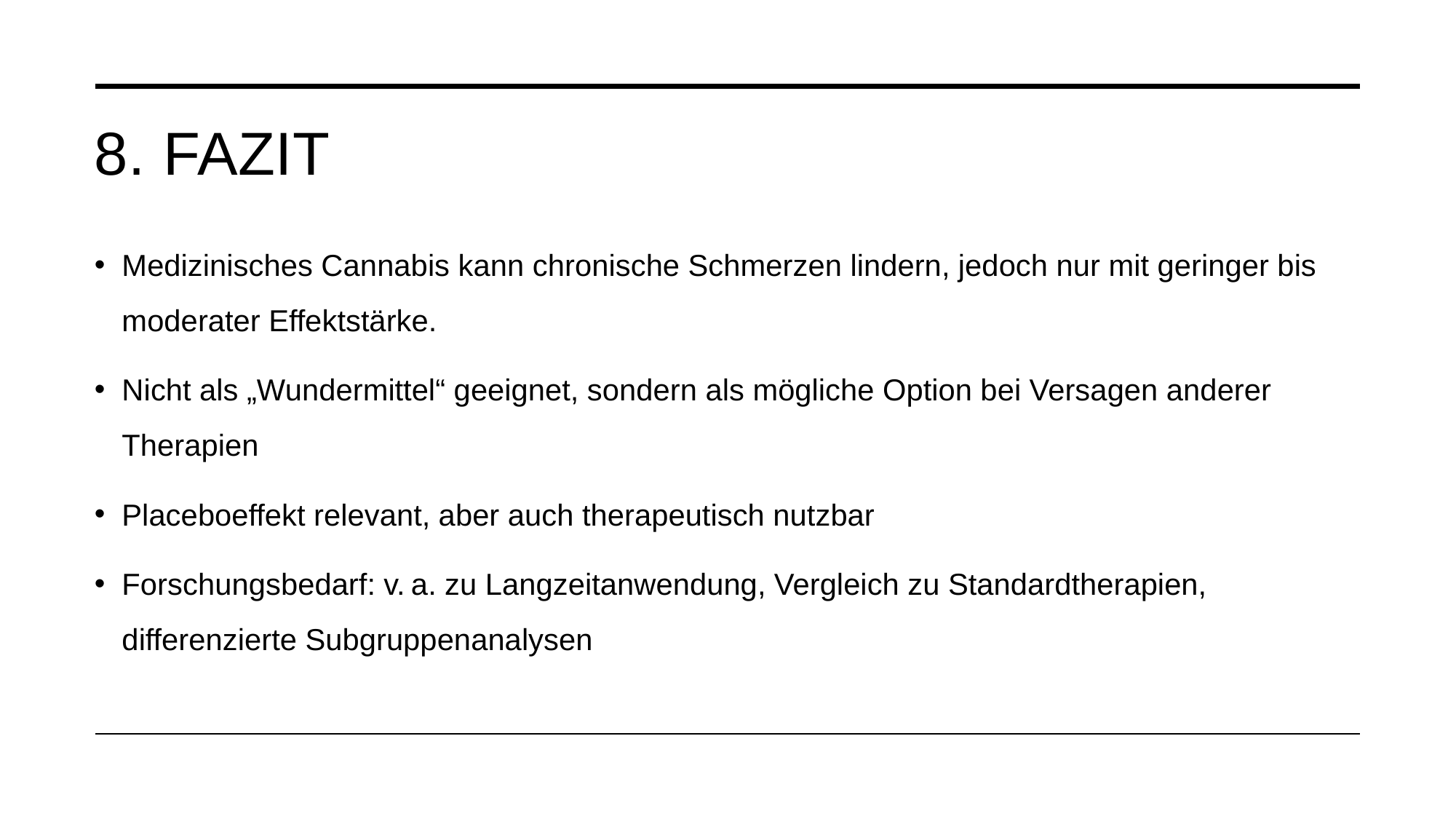

# 8. Fazit
Medizinisches Cannabis kann chronische Schmerzen lindern, jedoch nur mit geringer bis moderater Effektstärke.
Nicht als „Wundermittel“ geeignet, sondern als mögliche Option bei Versagen anderer Therapien
Placeboeffekt relevant, aber auch therapeutisch nutzbar
Forschungsbedarf: v. a. zu Langzeitanwendung, Vergleich zu Standardtherapien, differenzierte Subgruppenanalysen